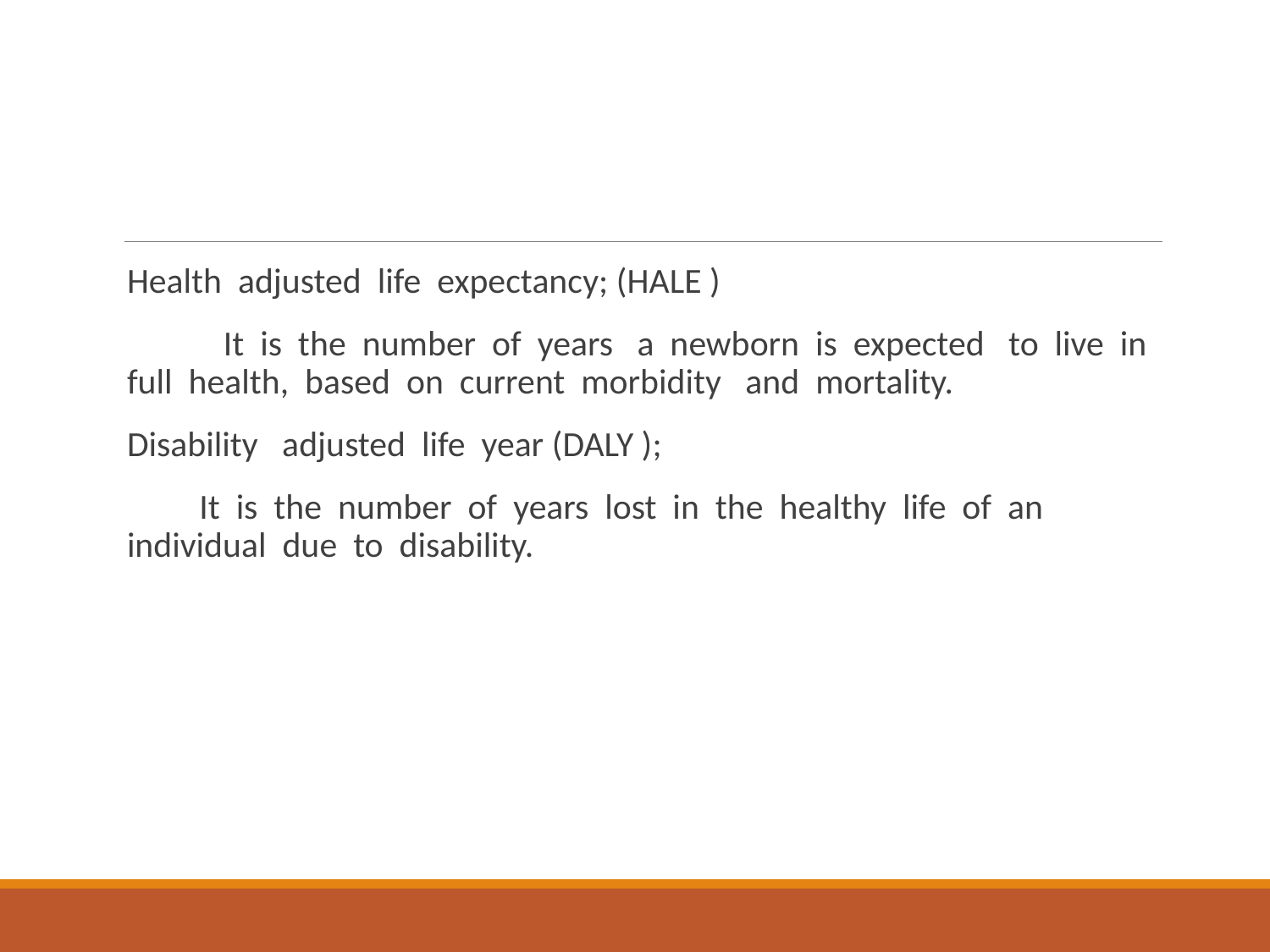

#
Health  adjusted  life  expectancy; (HALE )
            It  is  the  number  of  years   a  newborn  is  expected   to  live  in  full  health,  based  on  current  morbidity   and  mortality.
Disability   adjusted  life  year (DALY );
         It  is  the  number  of  years  lost  in  the  healthy  life  of  an  individual  due  to  disability.